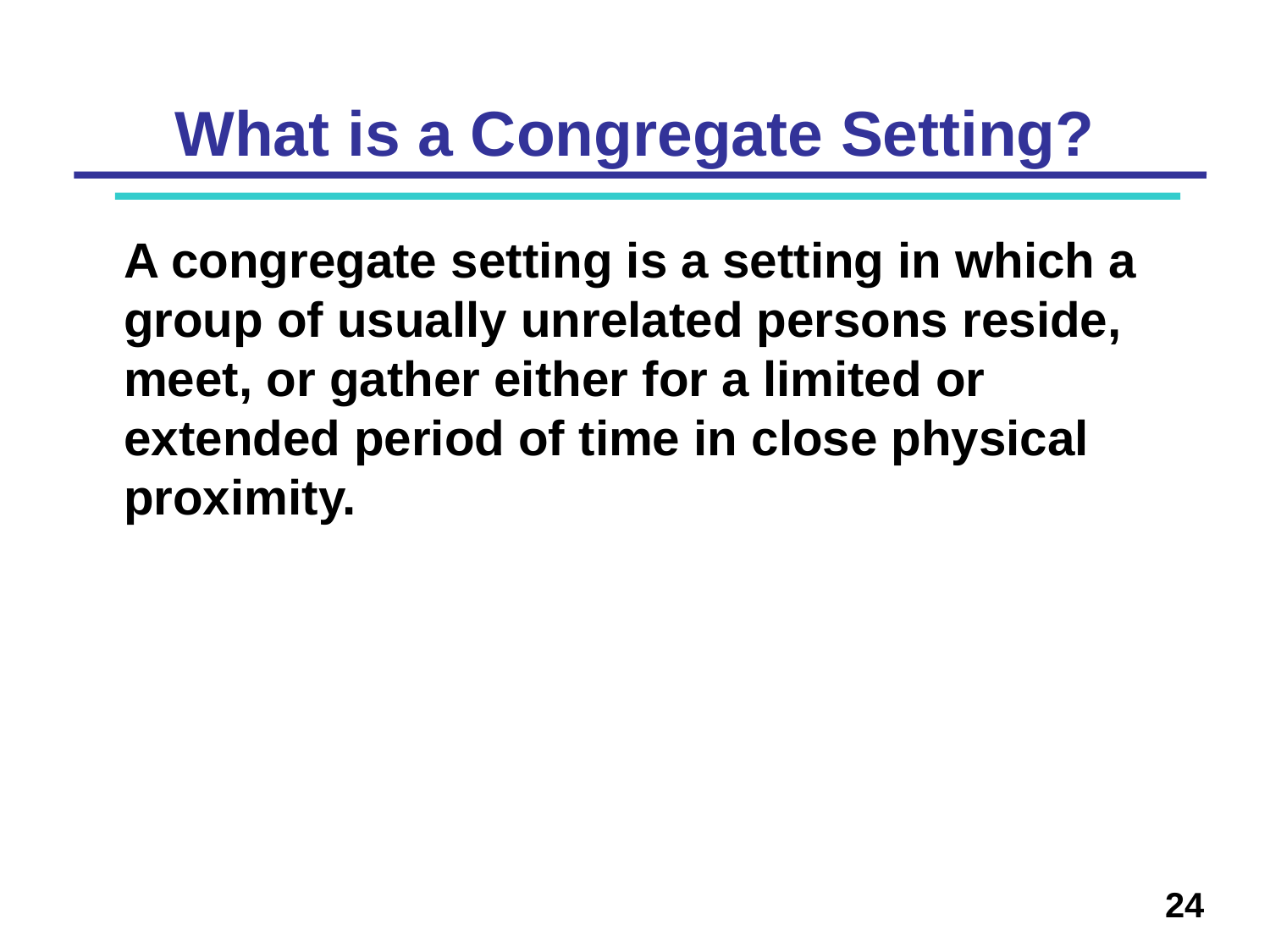

# What is a Congregate Setting?
   	A congregate setting is a setting in which a group of usually unrelated persons reside, meet, or gather either for a limited or extended period of time in close physical proximity.
24